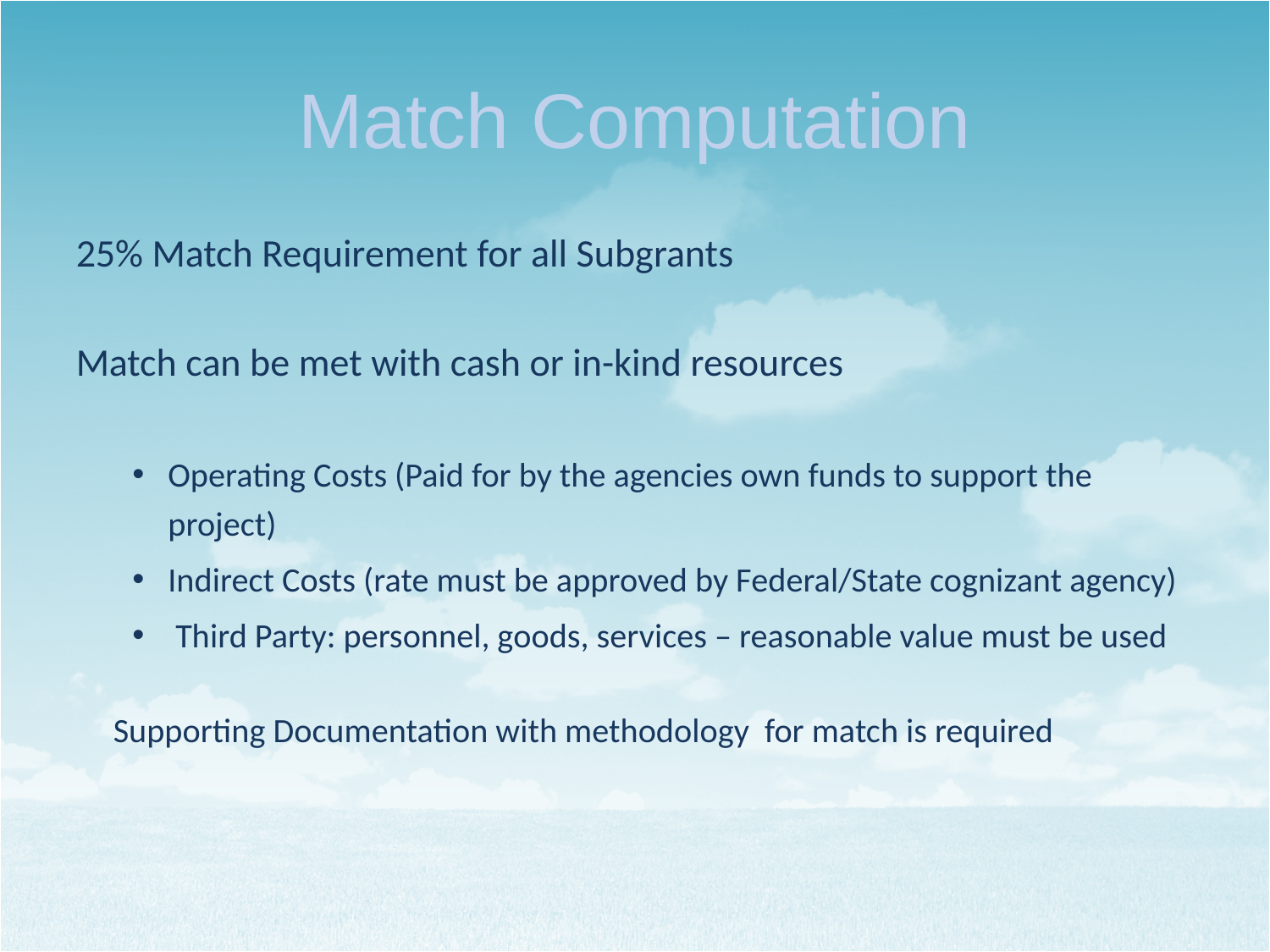

# Match Computation
25% Match Requirement for all Subgrants

Match can be met with cash or in-kind resources

Operating Costs (Paid for by the agencies own funds to support the project)
Indirect Costs (rate must be approved by Federal/State cognizant agency)
 Third Party: personnel, goods, services – reasonable value must be used

Supporting Documentation with methodology  for match is required